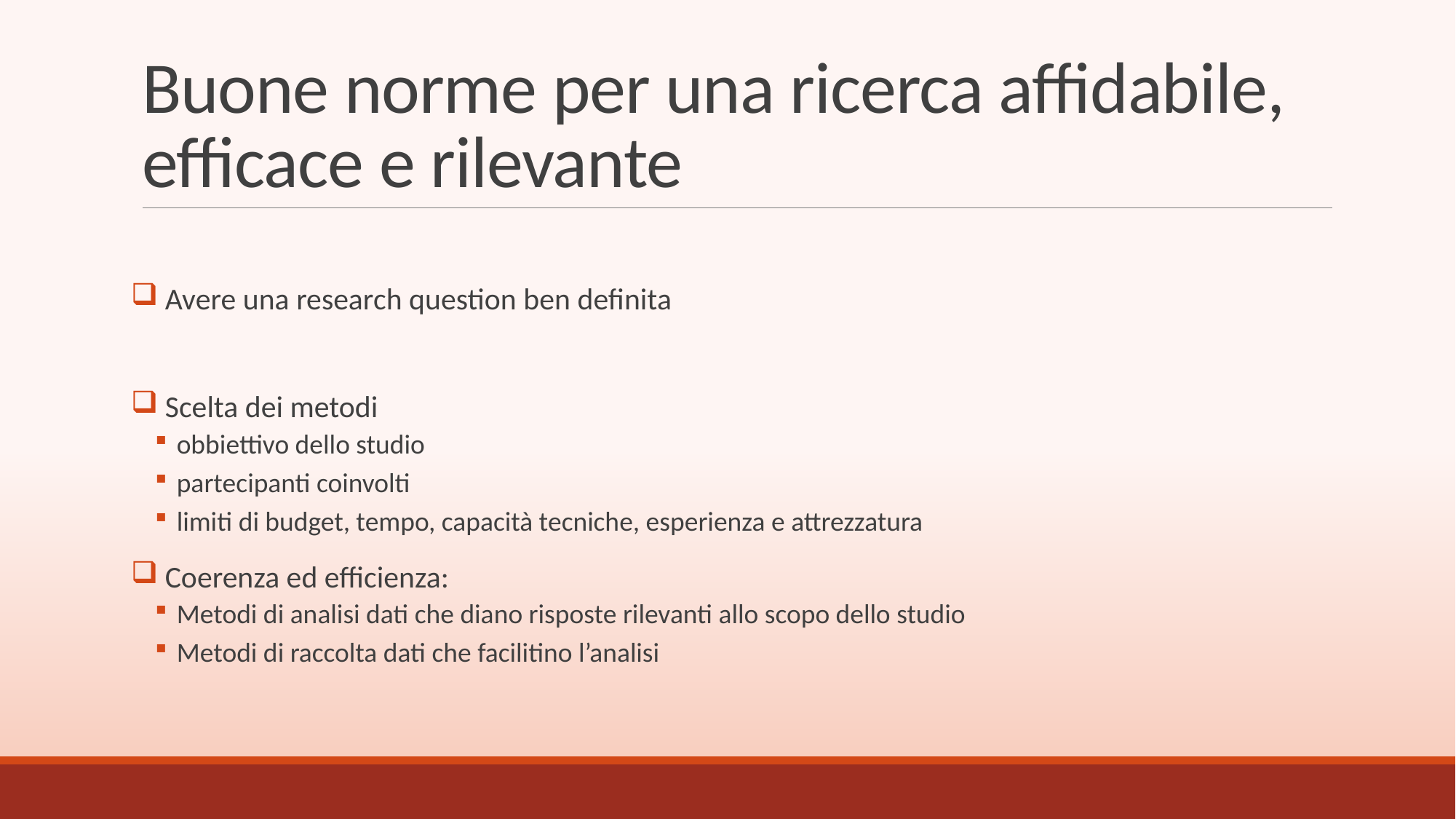

# Buone norme per una ricerca affidabile, efficace e rilevante

 Avere una research question ben definita

 Scelta dei metodi
obbiettivo dello studio
partecipanti coinvolti
limiti di budget, tempo, capacità tecniche, esperienza e attrezzatura
 Coerenza ed efficienza:
Metodi di analisi dati che diano risposte rilevanti allo scopo dello studio
Metodi di raccolta dati che facilitino l’analisi